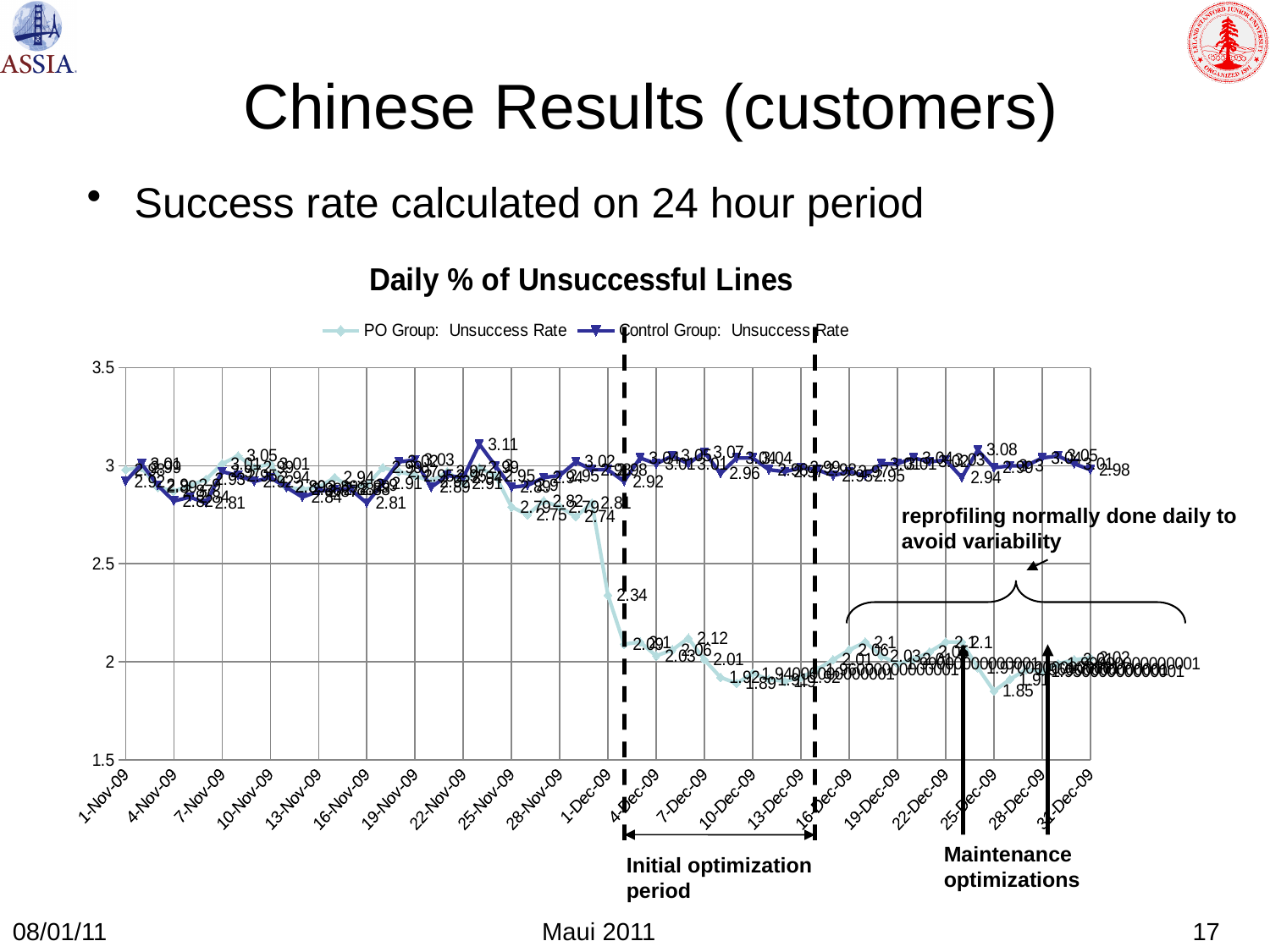

# Chinese Results (customers)
Success rate calculated on 24 hour period

### Chart: Daily % of Unsuccessful Lines

| Category | PO Group:  Unsuccess Rate | Control Group:  Unsuccess Rate |
|---|---|---|
| 40118 | 2.98 | 2.92 |
| 40119 | 2.9899999999999998 | 3.01 |
| 40120 | 2.8899999999999997 | 2.9 |
| 40121 | 2.8699999999999997 | 2.82 |
| 40122 | 2.9 | 2.84 |
| 40123 | 2.9299999999999997 | 2.8099999999999987 |
| 40124 | 3.01 | 2.9699999999999998 |
| 40125 | 3.05 | 2.9499999999999997 |
| 40126 | 2.9899999999999998 | 2.92 |
| 40127 | 3.01 | 2.94 |
| 40128 | 2.8899999999999997 | 2.8899999999999997 |
| 40129 | 2.88 | 2.84 |
| 40130 | 2.8899999999999997 | 2.8699999999999997 |
| 40131 | 2.94 | 2.88 |
| 40132 | 2.8899999999999997 | 2.88 |
| 40133 | 2.9 | 2.8099999999999987 |
| 40134 | 2.9899999999999998 | 2.9099999999999997 |
| 40135 | 2.9699999999999998 | 3.02 |
| 40136 | 2.9499999999999997 | 3.03 |
| 40137 | 2.92 | 2.8899999999999997 |
| 40138 | 2.9699999999999998 | 2.9499999999999997 |
| 40139 | 2.9099999999999997 | 2.94 |
| 40140 | 2.9899999999999998 | 3.11 |
| 40141 | 2.9499999999999997 | 3.0 |
| 40142 | 2.79 | 2.8899999999999997 |
| 40143 | 2.75 | 2.9 |
| 40144 | 2.82 | 2.94 |
| 40145 | 2.79 | 2.9499999999999997 |
| 40146 | 2.74 | 3.02 |
| 40147 | 2.8099999999999987 | 2.98 |
| 40148 | 2.34 | 2.98 |
| 40149 | 2.09 | 2.92 |
| 40150 | 2.1 | 3.04 |
| 40151 | 2.03 | 3.01 |
| 40152 | 2.06 | 3.05 |
| 40153 | 2.12 | 3.01 |
| 40154 | 2.01 | 3.07 |
| 40155 | 1.9200000000000021 | 2.96 |
| 40156 | 1.8900000000000001 | 3.04 |
| 40157 | 1.9400000000000062 | 3.04 |
| 40158 | 1.9100000000000001 | 2.98 |
| 40159 | 1.9000000000000001 | 2.9699999999999998 |
| 40160 | 1.9200000000000021 | 2.9899999999999998 |
| 40161 | 1.9600000000000062 | 2.98 |
| 40162 | 2.01 | 2.9499999999999997 |
| 40163 | 2.06 | 2.9699999999999998 |
| 40164 | 2.1 | 2.9499999999999997 |
| 40165 | 2.03 | 3.01 |
| 40166 | 1.9900000000000069 | 3.01 |
| 40167 | 2.01 | 3.04 |
| 40168 | 2.05 | 3.02 |
| 40169 | 2.1 | 3.03 |
| 40170 | 2.1 | 2.94 |
| 40171 | 1.9700000000000062 | 3.08 |
| 40172 | 1.85 | 2.9899999999999998 |
| 40173 | 1.9100000000000001 | 3.0 |
| 40174 | 1.9600000000000062 | 3.0 |
| 40175 | 1.9500000000000062 | 3.04 |
| 40176 | 1.9900000000000069 | 3.05 |
| 40177 | 2.01 | 3.01 |
| 40178 | 2.02 | 2.98 |

Initial optimization period

reprofiling normally done daily to avoid variability

Maintenance optimizations